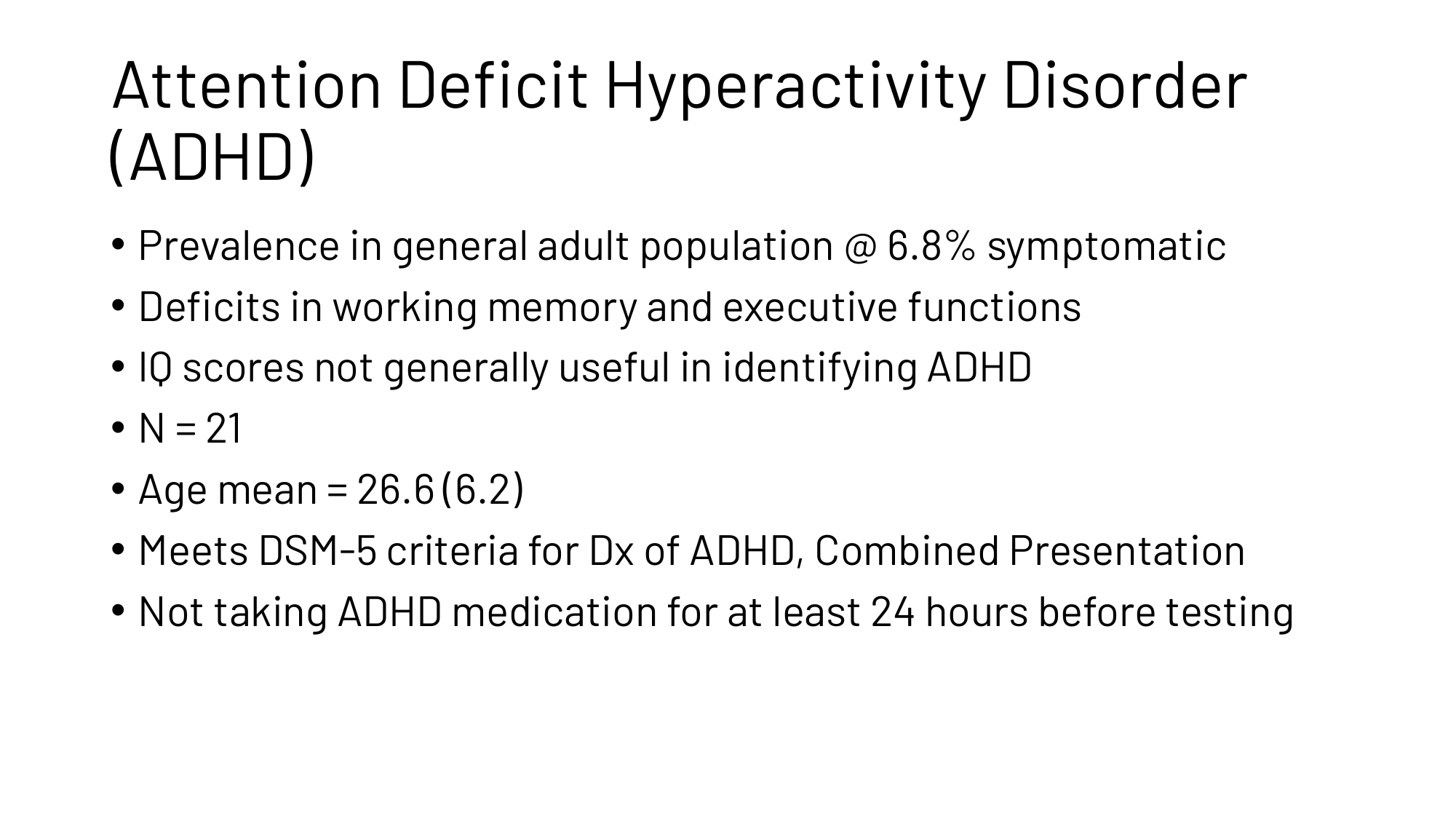

# Attention Deficit Hyperactivity Disorder (ADHD)
Prevalence in general adult population @ 6.8% symptomatic
Deficits in working memory and executive functions
IQ scores not generally useful in identifying ADHD
N = 21
Age mean = 26.6 (6.2)
Meets DSM-5 criteria for Dx of ADHD, Combined Presentation
Not taking ADHD medication for at least 24 hours before testing